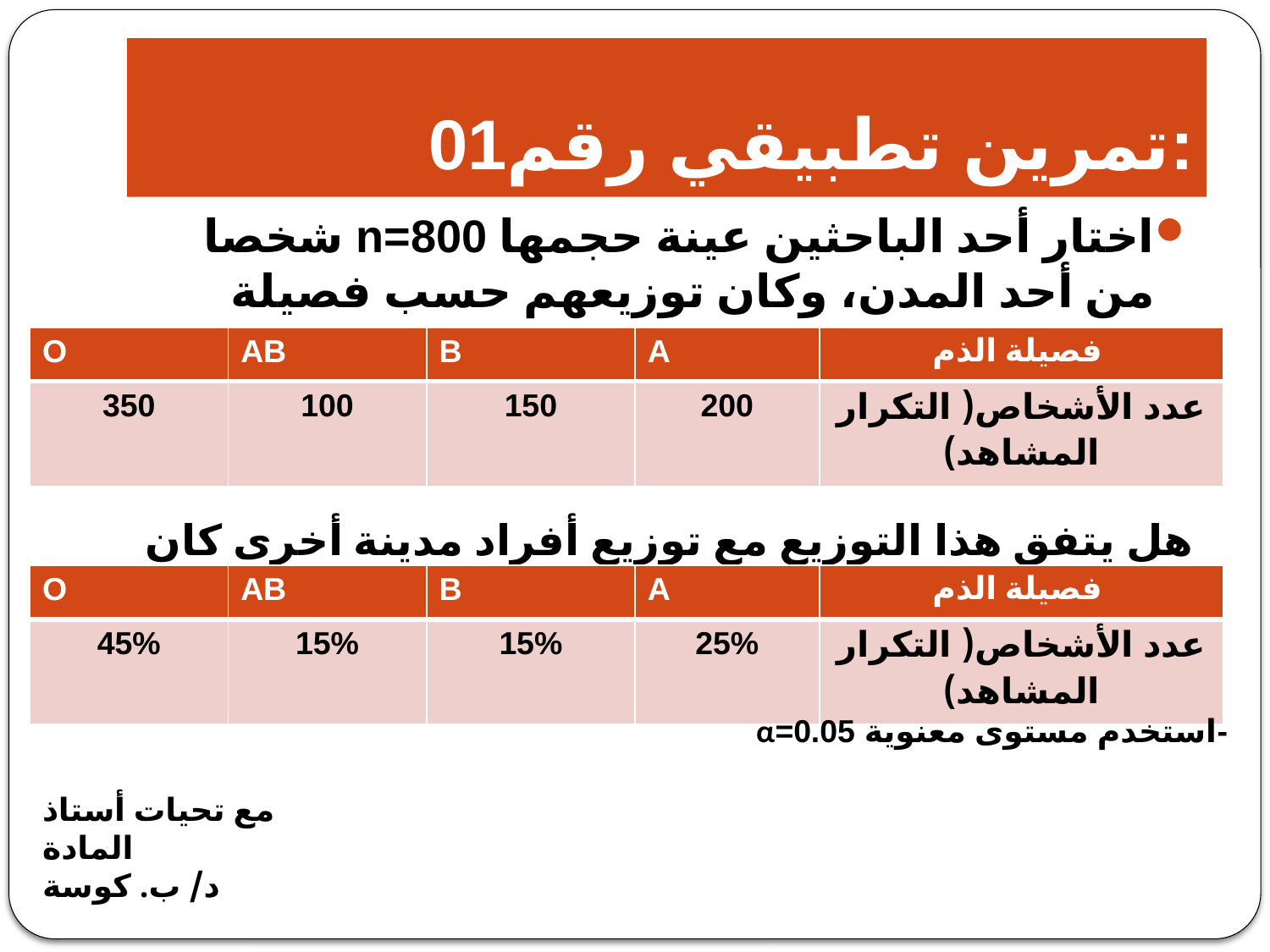

# تمرين تطبيقي رقم01:
اختار أحد الباحثين عينة حجمها n=800 شخصا من أحد المدن، وكان توزيعهم حسب فصيلة الدم كالتالي:

هل يتفق هذا التوزيع مع توزيع أفراد مدينة أخرى كان توزيع فصيلة دمهم حسب النسب التالية:

| O | AB | B | A | فصيلة الذم |
| --- | --- | --- | --- | --- |
| 350 | 100 | 150 | 200 | عدد الأشخاص( التكرار المشاهد) |
| O | AB | B | A | فصيلة الذم |
| --- | --- | --- | --- | --- |
| 45% | 15% | 15% | 25% | عدد الأشخاص( التكرار المشاهد) |
-استخدم مستوى معنوية 0.05=α
مع تحيات أستاذ المادة
د/ ب. كوسة